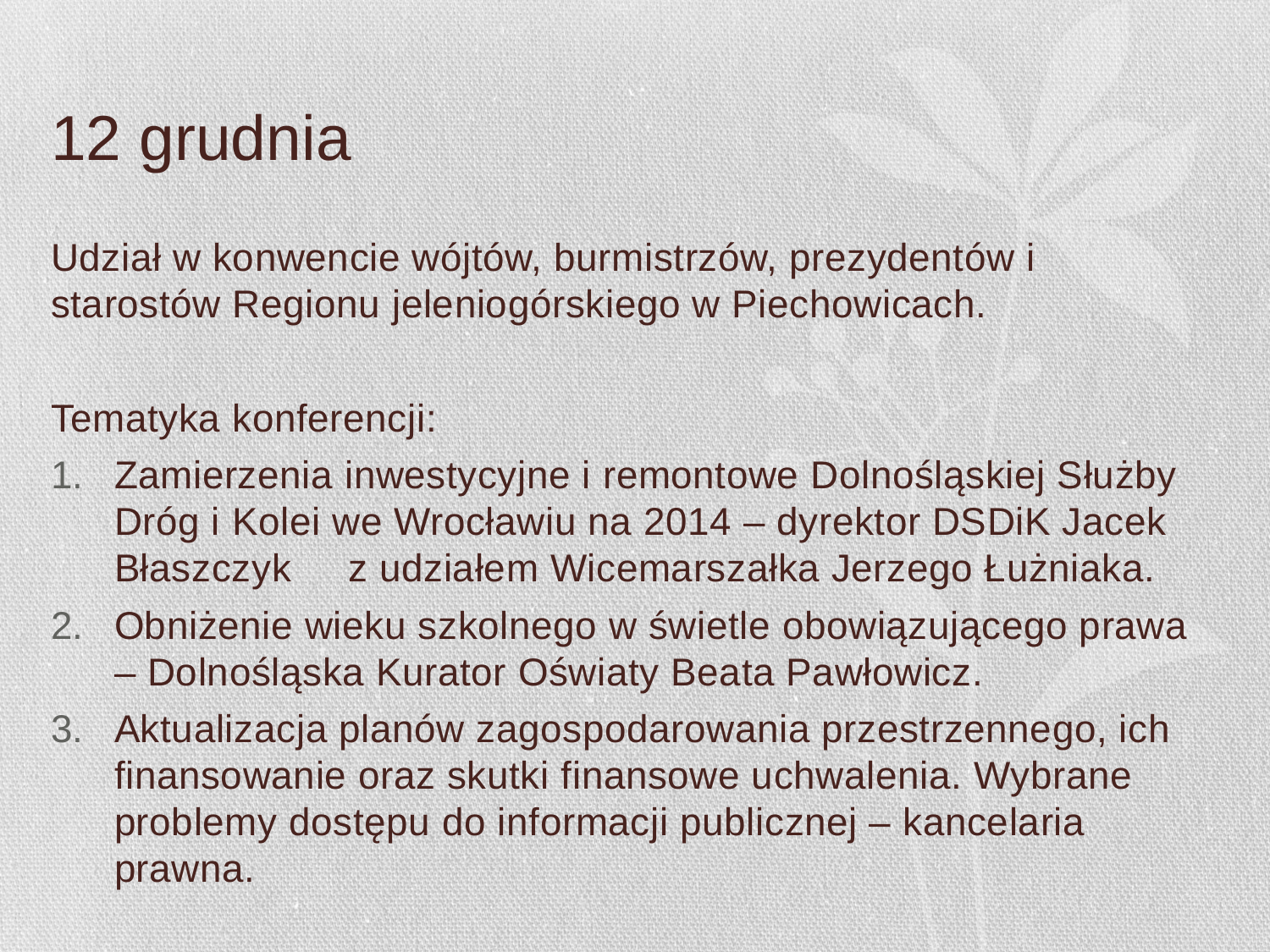

# 12 grudnia
Udział w konwencie wójtów, burmistrzów, prezydentów i starostów Regionu jeleniogórskiego w Piechowicach.

Tematyka konferencji:
Zamierzenia inwestycyjne i remontowe Dolnośląskiej Służby Dróg i Kolei we Wrocławiu na 2014 – dyrektor DSDiK Jacek Błaszczyk     z udziałem Wicemarszałka Jerzego Łużniaka.
Obniżenie wieku szkolnego w świetle obowiązującego prawa – Dolnośląska Kurator Oświaty Beata Pawłowicz.
Aktualizacja planów zagospodarowania przestrzennego, ich finansowanie oraz skutki finansowe uchwalenia. Wybrane problemy dostępu do informacji publicznej – kancelaria prawna.